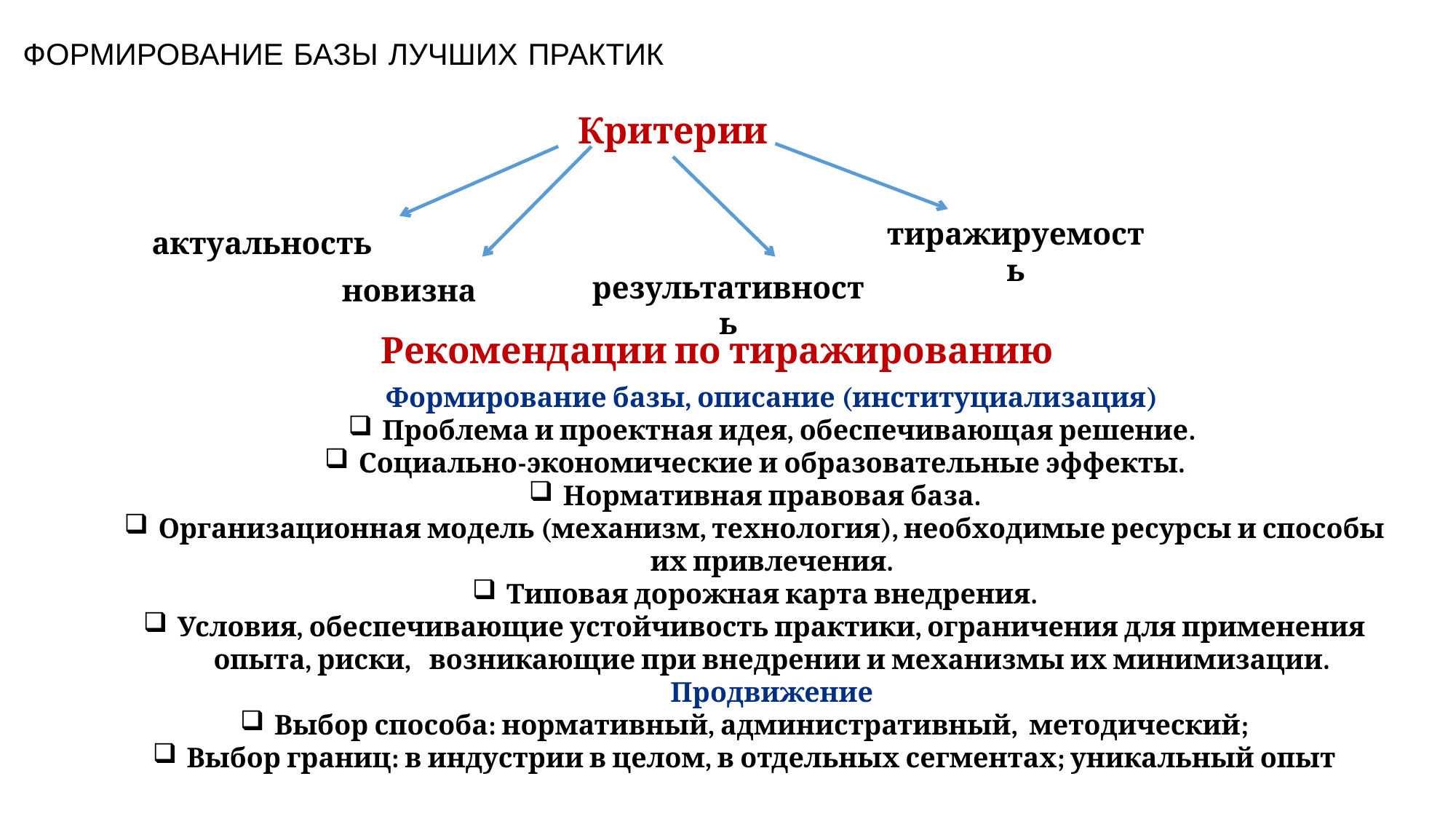

# ФОРМИРОВАНИЕ БАЗЫ ЛУЧШИХ ПРАКТИК
Критерии
тиражируемость
актуальность
результативность
новизна
Рекомендации по тиражированию
Формирование базы, описание (институциализация)
Проблема и проектная идея, обеспечивающая решение.
Социально-экономические и образовательные эффекты.
Нормативная правовая база.
Организационная модель (механизм, технология), необходимые ресурсы и способы их привлечения.
Типовая дорожная карта внедрения.
Условия, обеспечивающие устойчивость практики, ограничения для применения опыта, риски,   возникающие при внедрении и механизмы их минимизации.
Продвижение
Выбор способа: нормативный, административный,  методический;
Выбор границ: в индустрии в целом, в отдельных сегментах; уникальный опыт